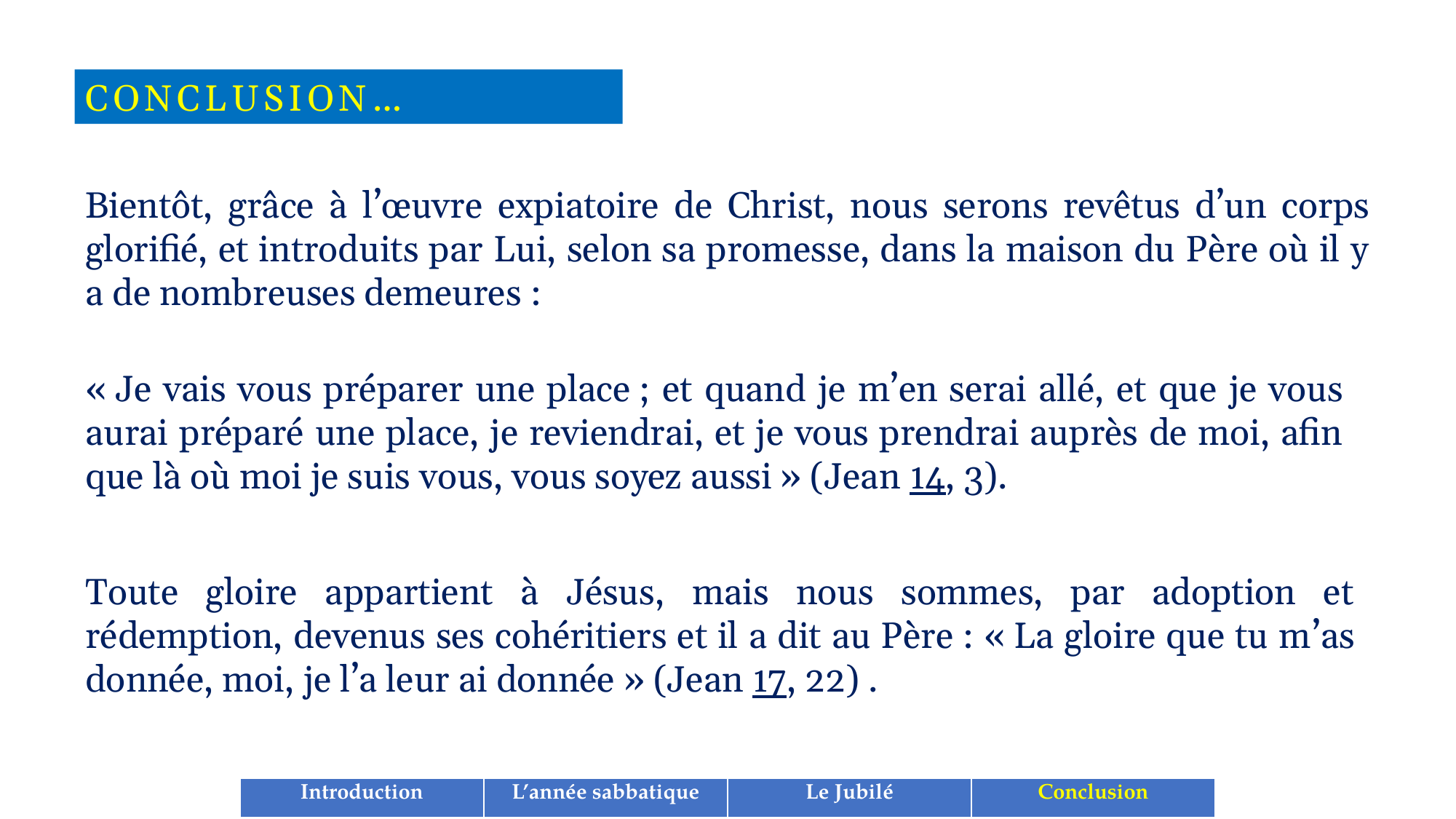

CONCLUSION…
Bientôt, grâce à l’œuvre expiatoire de Christ, nous serons revêtus d’un corps glorifié, et introduits par Lui, selon sa promesse, dans la maison du Père où il y a de nombreuses demeures :
« Je vais vous préparer une place ; et quand je m’en serai allé, et que je vous aurai préparé une place, je reviendrai, et je vous prendrai auprès de moi, afin que là où moi je suis vous, vous soyez aussi » (Jean 14, 3).
Toute gloire appartient à Jésus, mais nous sommes, par adoption et rédemption, devenus ses cohéritiers et il a dit au Père : « La gloire que tu m’as donnée, moi, je l’a leur ai donnée » (Jean 17, 22) .
| Introduction | L’année sabbatique | Le Jubilé | Conclusion |
| --- | --- | --- | --- |